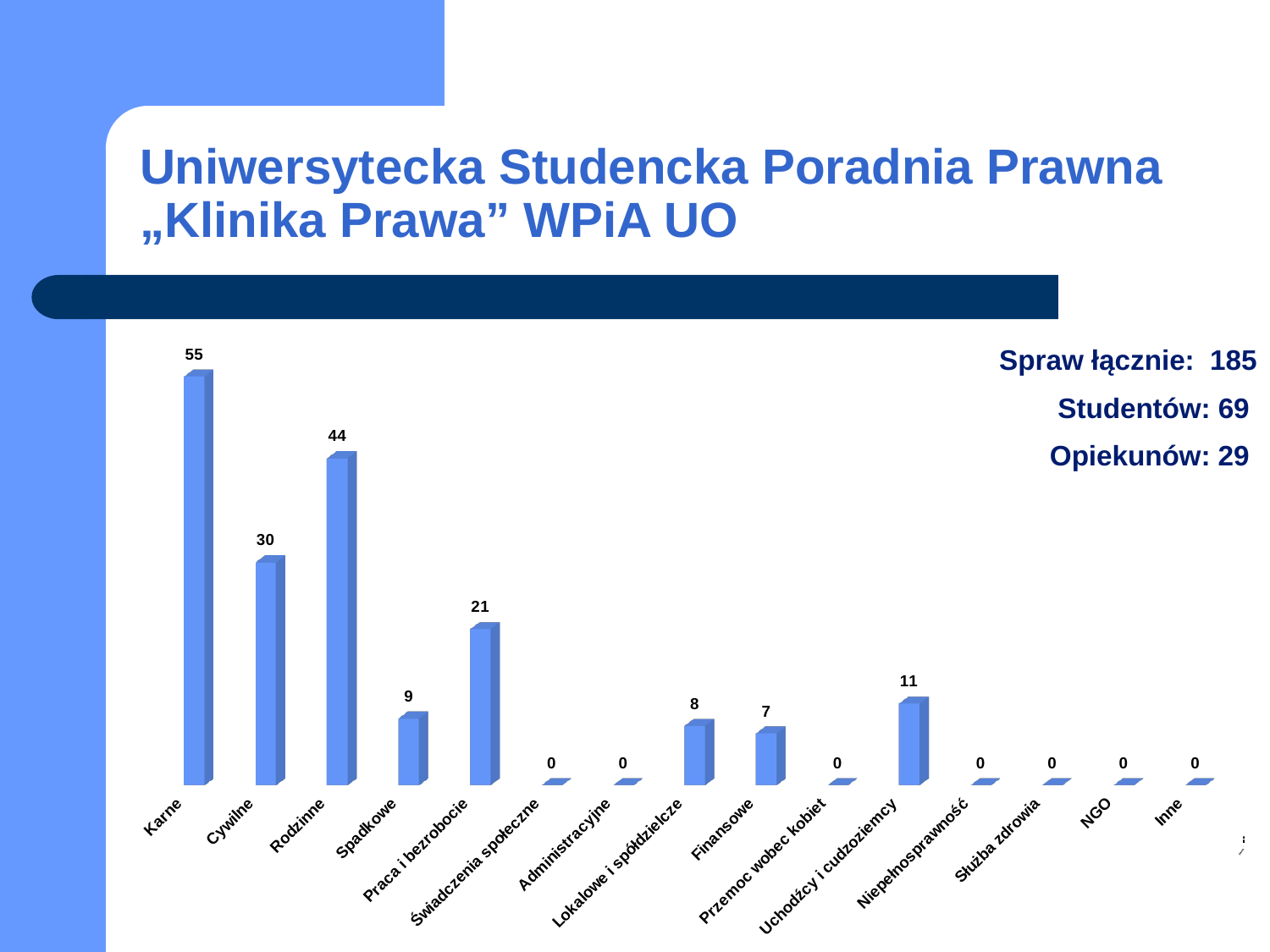

# Uniwersytecka Studencka Poradnia Prawna „Klinika Prawa” WPiA UO

[unsupported chart]

Spraw łącznie:  185
Studentów: 69
Opiekunów: 29

[unsupported chart]